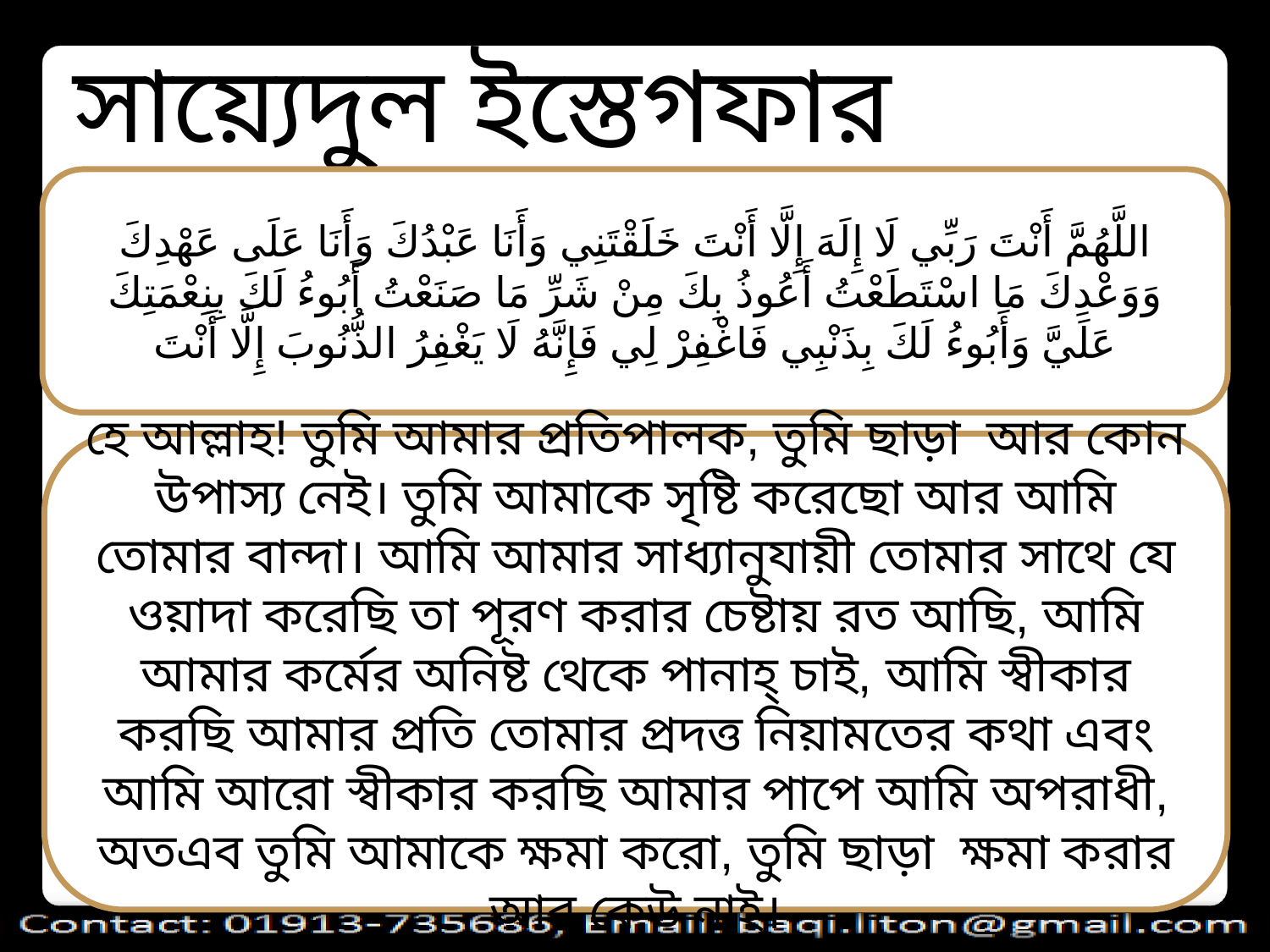

সায়্যেদুল ইস্তেগফার
اللَّهُمَّ أَنْتَ رَبِّي لَا إِلَهَ إِلَّا أَنْتَ خَلَقْتَنِي وَأَنَا عَبْدُكَ وَأَنَا عَلَى عَهْدِكَ وَوَعْدِكَ مَا اسْتَطَعْتُ أَعُوذُ بِكَ مِنْ شَرِّ مَا صَنَعْتُ أَبُوءُ لَكَ بِنِعْمَتِكَ عَلَيَّ وَأَبُوءُ لَكَ بِذَنْبِي فَاغْفِرْ لِي فَإِنَّهُ لَا يَغْفِرُ الذُّنُوبَ إِلَّا أَنْتَ
হে আল্লাহ! তুমি আমার প্রতিপালক, তুমি ছাড়া  আর কোন উপাস্য নেই। তুমি আমাকে সৃষ্টি করেছো আর আমি তোমার বান্দা। আমি আমার সাধ্যানুযায়ী তোমার সাথে যে ওয়াদা করেছি তা পূরণ করার চেষ্টায় রত আছি, আমি আমার কর্মের অনিষ্ট থেকে পানাহ্ চাই, আমি স্বীকার করছি আমার প্রতি তোমার প্রদত্ত নিয়ামতের কথা এবং আমি আরো স্বীকার করছি আমার পাপে আমি অপরাধী, অতএব তুমি আমাকে ক্ষমা করো, তুমি ছাড়া  ক্ষমা করার আর কেউ নাই।